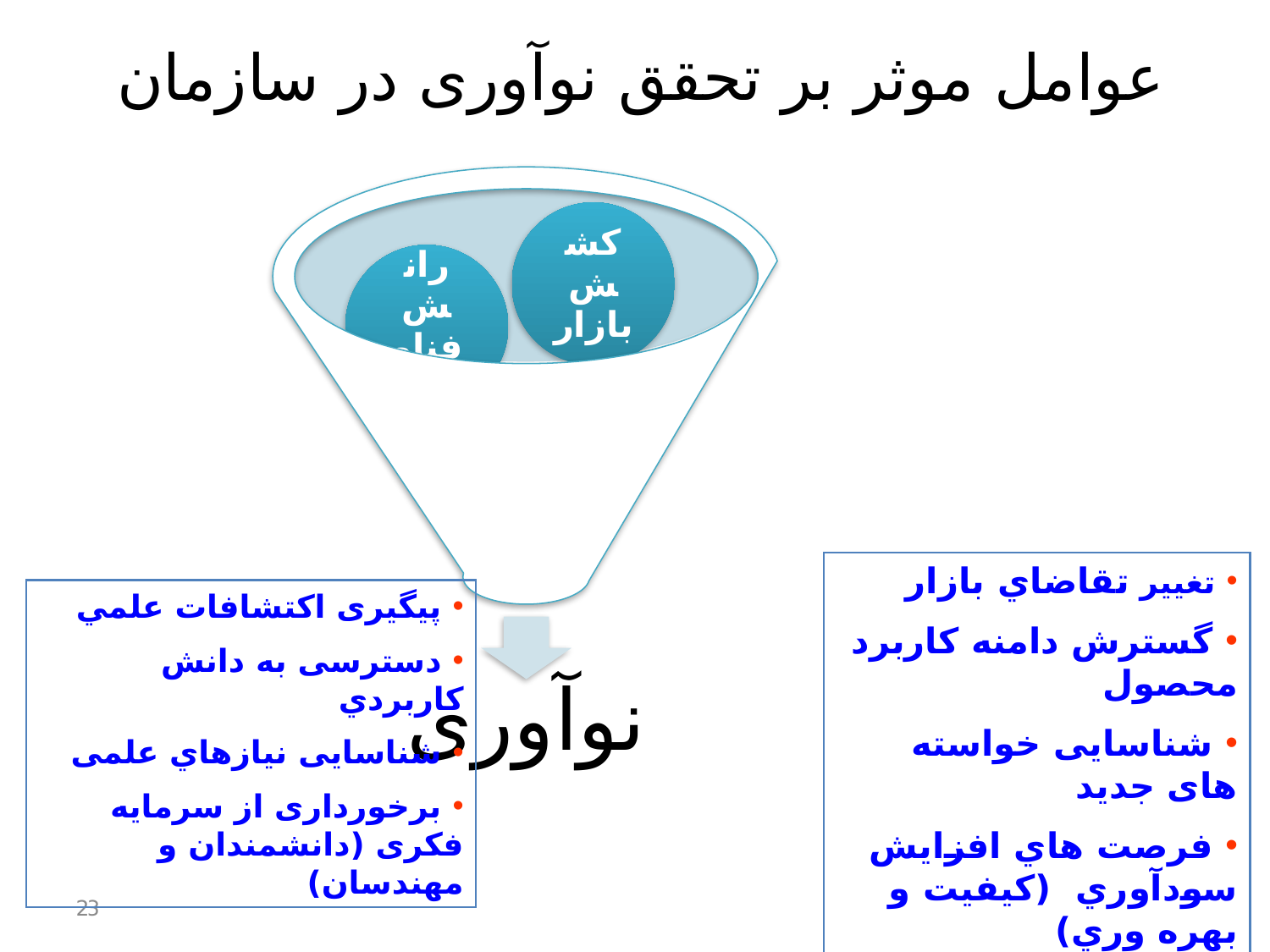

# عوامل موثر بر تحقق نوآوری در سازمان
کشش بازار
رانش فناوری
نوآوری
منابع سازمانی
 تغییر تقاضاي بازار
 گسترش دامنه کاربرد محصول
 شناسایی خواسته های جدید
 فرصت هاي افزايش سودآوري  (کيفيت و بهره وري)
 پیگیری اکتشافات علمي
 دسترسی به دانش کاربردي
 شناسایی نيازهاي علمی
 برخورداری از سرمايه فکری (دانشمندان و مهندسان)
23